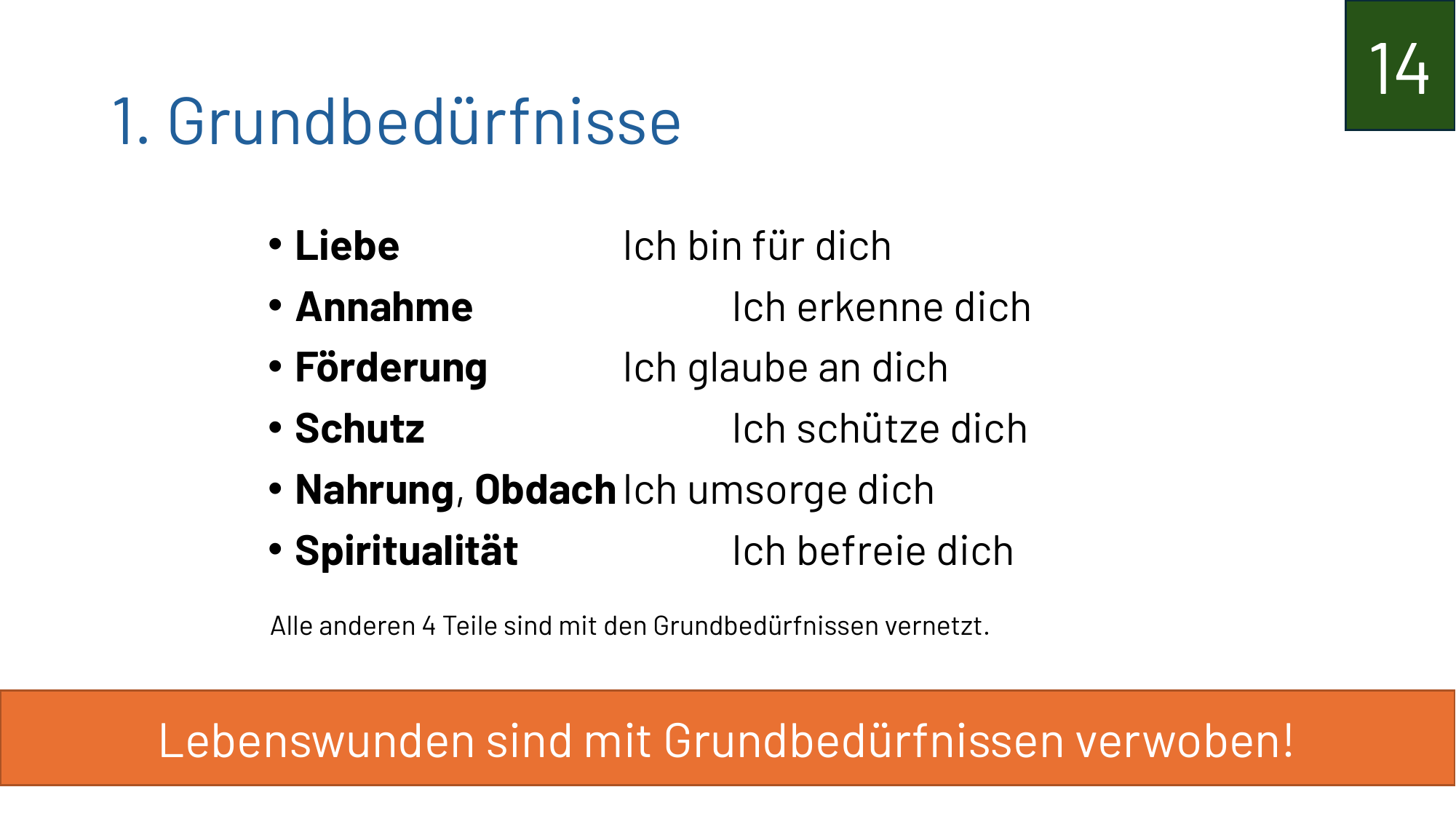

14
1. Grundbedürfnisse
Liebe			Ich bin für dich
Annahme			Ich erkenne dich
Förderung		Ich glaube an dich
Schutz			Ich schütze dich
Nahrung, Obdach	Ich umsorge dich
Spiritualität		Ich befreie dich

Alle anderen 4 Teile sind mit den Grundbedürfnissen vernetzt.
Lebenswunden sind mit Grundbedürfnissen verwoben!